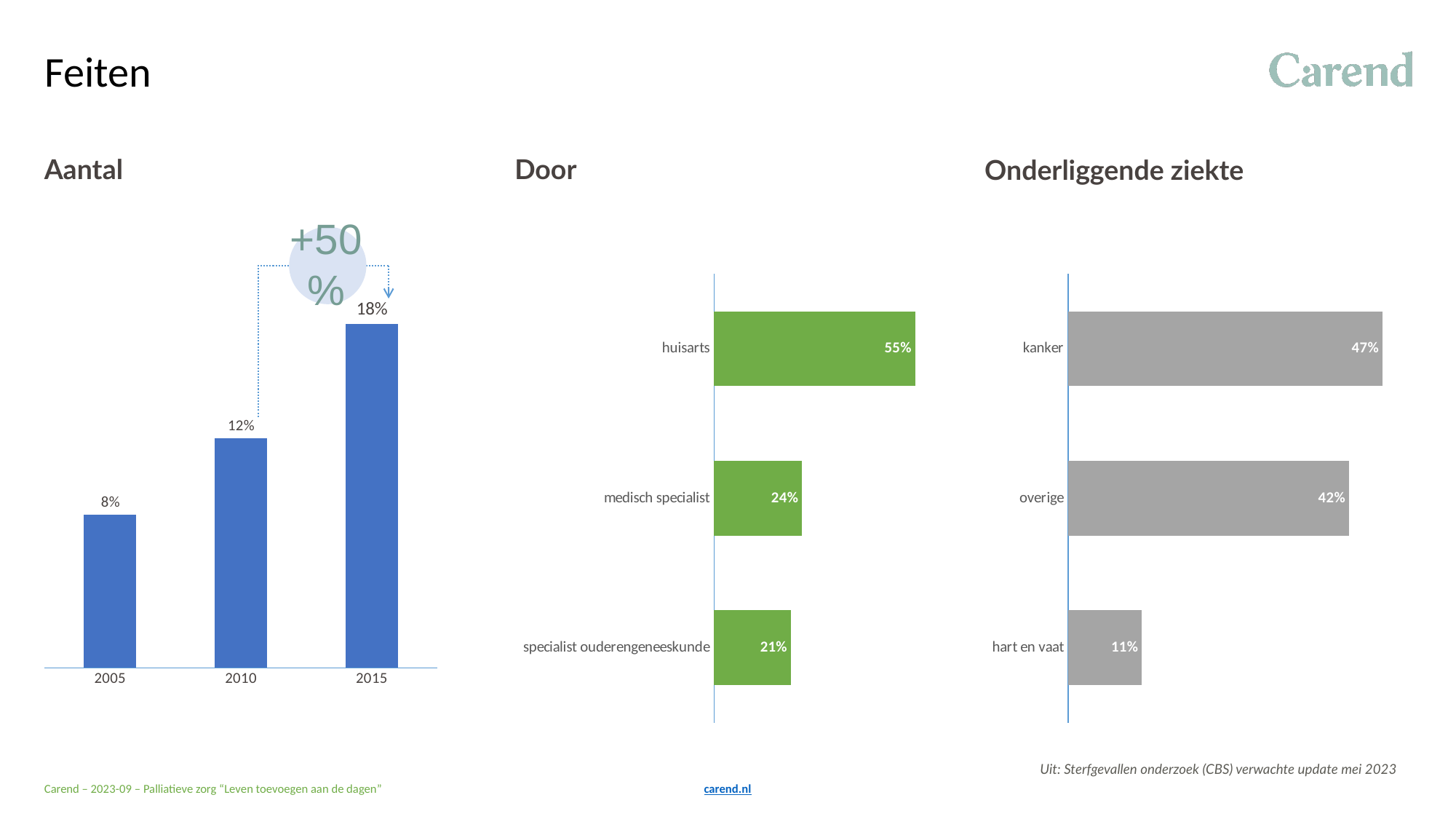

# Feiten
Aantal
Door
Onderliggende ziekte

+50%

### Chart

| Category |  |
|---|---|
| specialist ouderengeneeskunde | 0.21 |
| medisch specialist | 0.24 |
| huisarts | 0.55 |

### Chart

| Category |  |
|---|---|
| hart en vaat | 0.11 |
| overige | 0.42 |
| kanker | 0.47 |

### Chart

| Category |  |
|---|---|
| 2005 | 0.08 |
| 2010 | 0.12 |
| 2015 | 0.18 |
Uit: Sterfgevallen onderzoek (CBS) verwachte update mei 2023